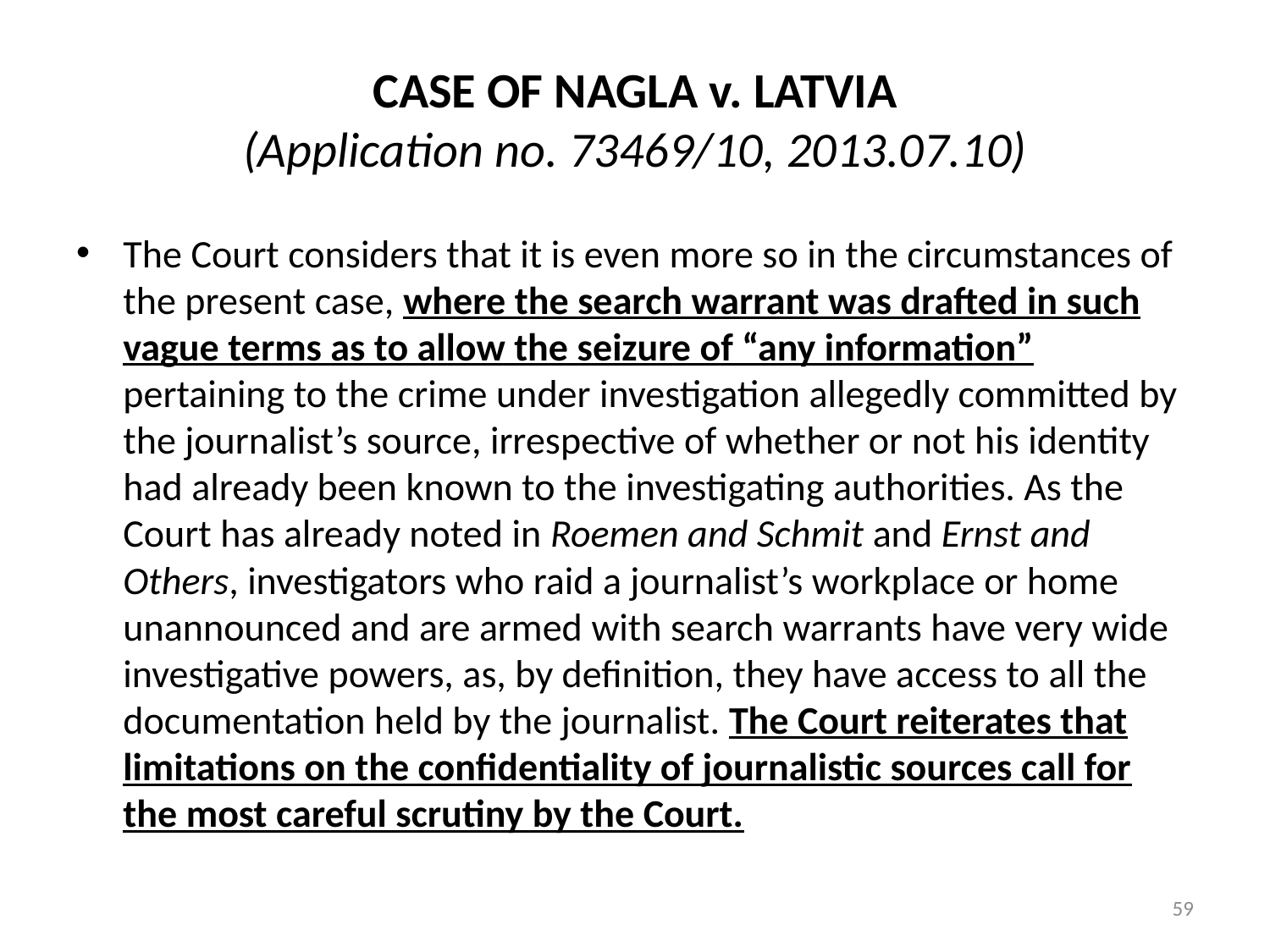

# CASE OF NAGLA v. LATVIA (Application no. 73469/10, 2013.07.10)
The Court considers that it is even more so in the circumstances of the present case, where the search warrant was drafted in such vague terms as to allow the seizure of “any information” pertaining to the crime under investigation allegedly committed by the journalist’s source, irrespective of whether or not his identity had already been known to the investigating authorities. As the Court has already noted in Roemen and Schmit and Ernst and Others, investigators who raid a journalist’s workplace or home unannounced and are armed with search warrants have very wide investigative powers, as, by definition, they have access to all the documentation held by the journalist. The Court reiterates that limitations on the confidentiality of journalistic sources call for the most careful scrutiny by the Court.

59